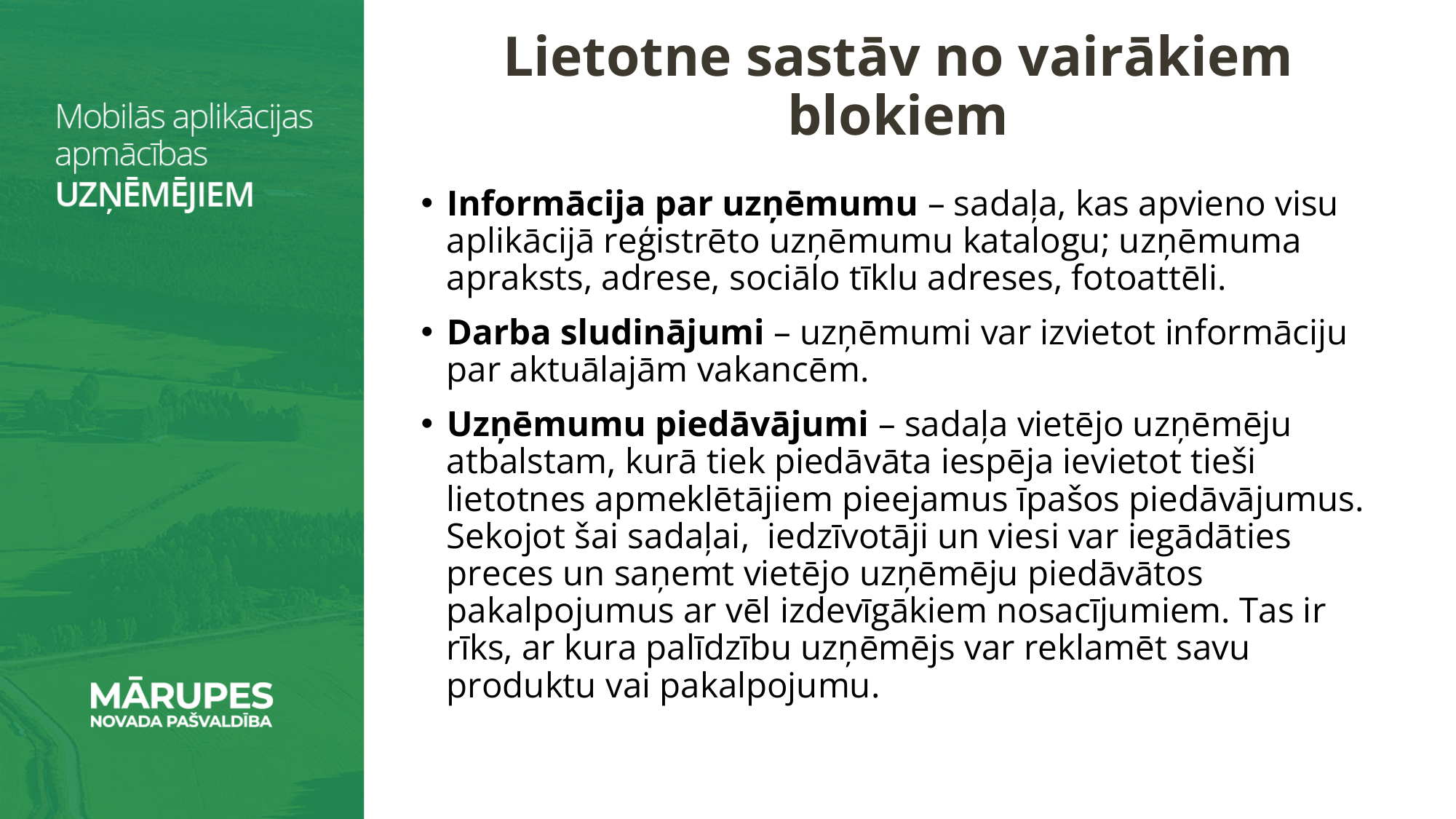

# Lietotne sastāv no vairākiem blokiem
Informācija par uzņēmumu – sadaļa, kas apvieno visu aplikācijā reģistrēto uzņēmumu katalogu; uzņēmuma apraksts, adrese, sociālo tīklu adreses, fotoattēli.
Darba sludinājumi – uzņēmumi var izvietot informāciju par aktuālajām vakancēm.
Uzņēmumu piedāvājumi – sadaļa vietējo uzņēmēju atbalstam, kurā tiek piedāvāta iespēja ievietot tieši lietotnes apmeklētājiem pieejamus īpašos piedāvājumus. Sekojot šai sadaļai,  iedzīvotāji un viesi var iegādāties preces un saņemt vietējo uzņēmēju piedāvātos pakalpojumus ar vēl izdevīgākiem nosacījumiem. Tas ir rīks, ar kura palīdzību uzņēmējs var reklamēt savu produktu vai pakalpojumu.